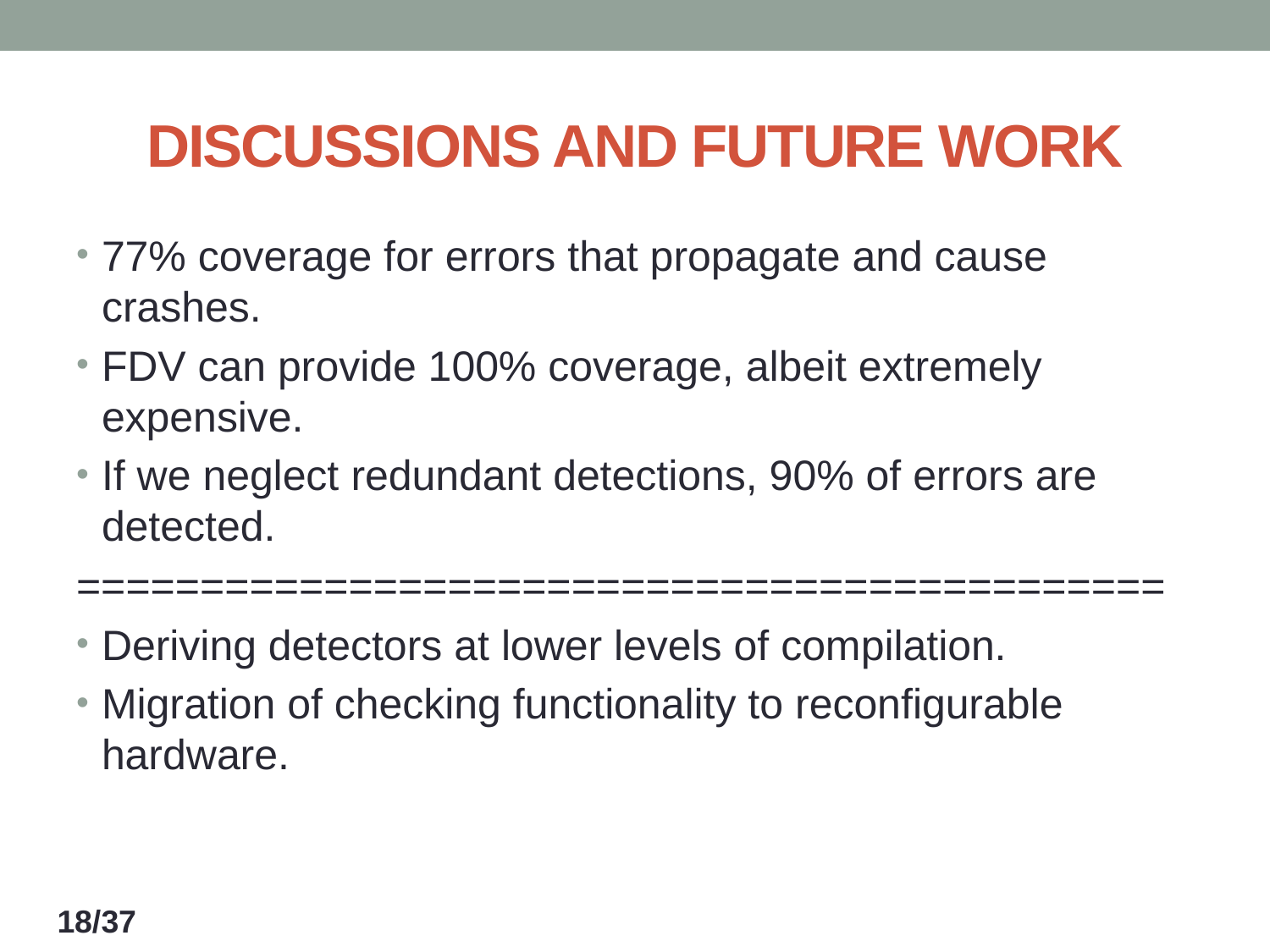

# DISCUSSIONS AND FUTURE WORK
77% coverage for errors that propagate and cause crashes.
FDV can provide 100% coverage, albeit extremely expensive.
If we neglect redundant detections, 90% of errors are detected.
============================================
Deriving detectors at lower levels of compilation.
Migration of checking functionality to reconfigurable hardware.

18/37